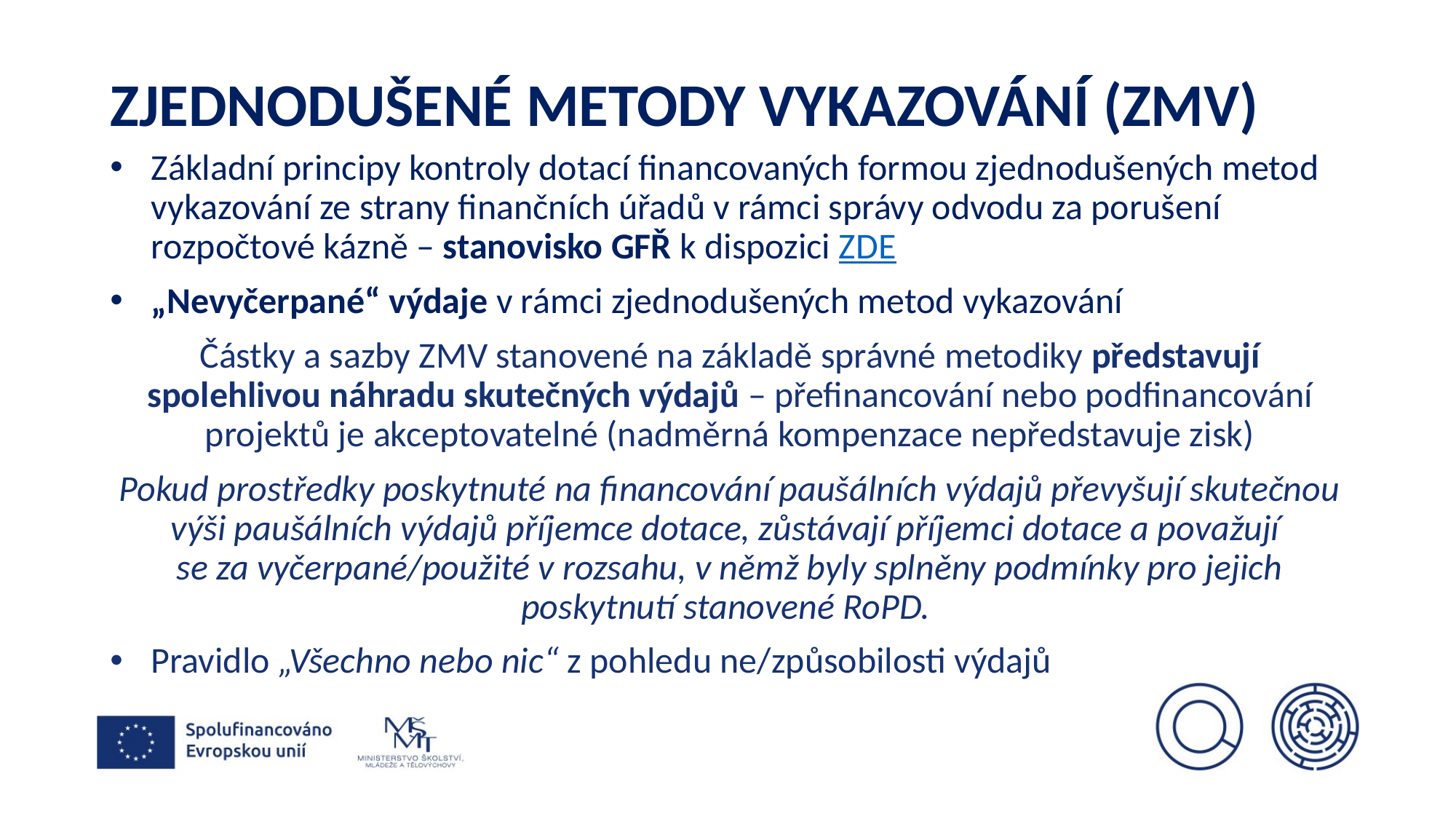

# Zjednodušené metody vykazování (ZMV)
Základní principy kontroly dotací financovaných formou zjednodušených metod vykazování ze strany finančních úřadů v rámci správy odvodu za porušení rozpočtové kázně – stanovisko GFŘ k dispozici ZDE
„Nevyčerpané“ výdaje v rámci zjednodušených metod vykazování
Částky a sazby ZMV stanovené na základě správné metodiky představují spolehlivou náhradu skutečných výdajů – přefinancování nebo podfinancování projektů je akceptovatelné (nadměrná kompenzace nepředstavuje zisk)
Pokud prostředky poskytnuté na financování paušálních výdajů převyšují skutečnou výši paušálních výdajů příjemce dotace, zůstávají příjemci dotace a považují
se za vyčerpané/použité v rozsahu, v němž byly splněny podmínky pro jejich poskytnutí stanovené RoPD.
Pravidlo „Všechno nebo nic“ z pohledu ne/způsobilosti výdajů